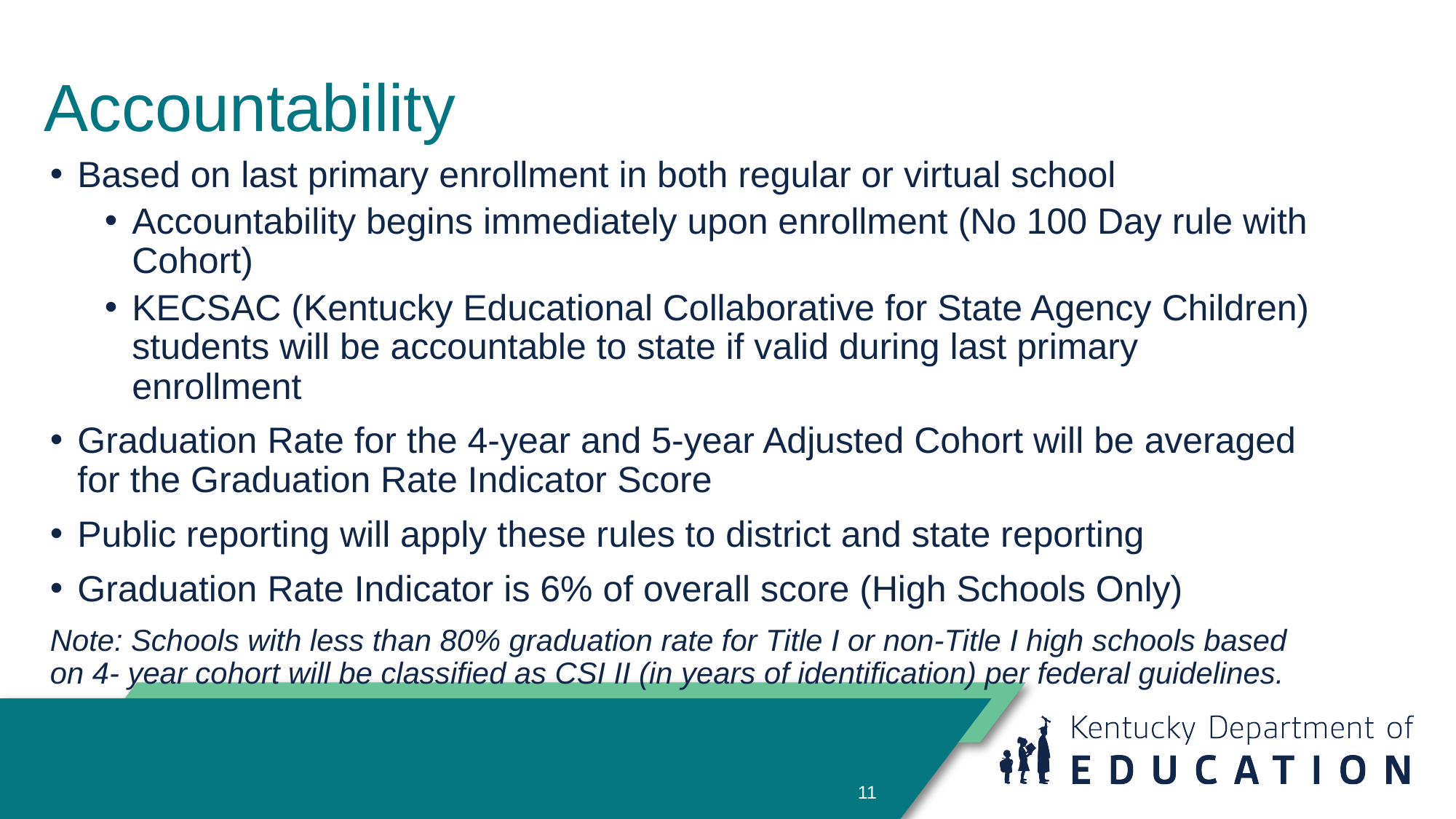

# Accountability
Based on last primary enrollment in both regular or virtual school
Accountability begins immediately upon enrollment (No 100 Day rule with Cohort)
KECSAC (Kentucky Educational Collaborative for State Agency Children) students will be accountable to state if valid during last primary enrollment
Graduation Rate for the 4-year and 5-year Adjusted Cohort will be averaged for the Graduation Rate Indicator Score
Public reporting will apply these rules to district and state reporting
Graduation Rate Indicator is 6% of overall score (High Schools Only)
Note: Schools with less than 80% graduation rate for Title I or non-Title I high schools based on 4- year cohort will be classified as CSI II (in years of identification) per federal guidelines.